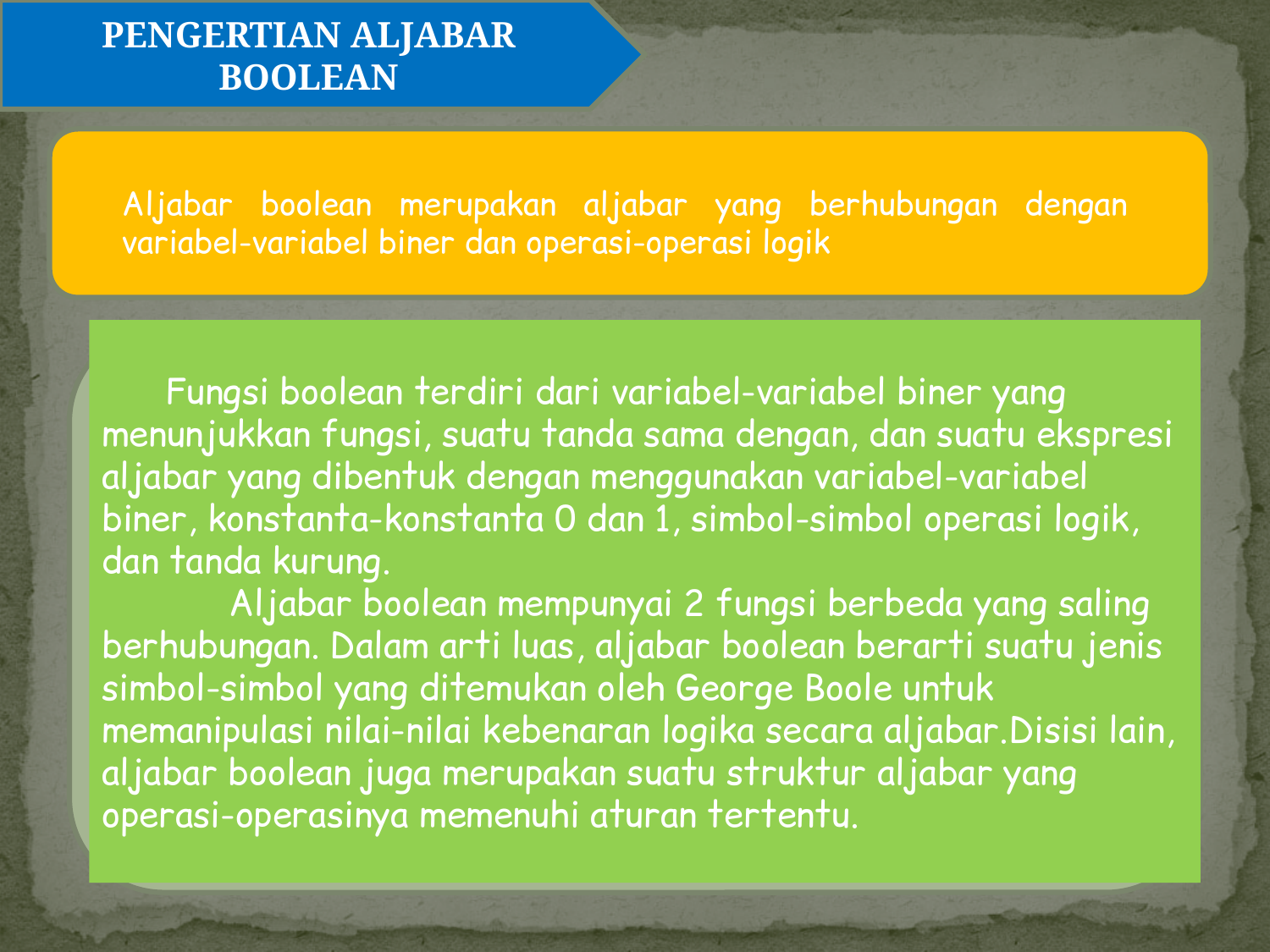

PENGERTIAN ALJABAR BOOLEAN

Aljabar boolean merupakan aljabar yang berhubungan dengan variabel-variabel biner dan operasi-operasi logik

Fungsi boolean terdiri dari variabel-variabel biner yang menunjukkan fungsi, suatu tanda sama dengan, dan suatu ekspresi aljabar yang dibentuk dengan menggunakan variabel-variabel biner, konstanta-konstanta 0 dan 1, simbol-simbol operasi logik, dan tanda kurung.
	Aljabar boolean mempunyai 2 fungsi berbeda yang saling berhubungan. Dalam arti luas, aljabar boolean berarti suatu jenis simbol-simbol yang ditemukan oleh George Boole untuk memanipulasi nilai-nilai kebenaran logika secara aljabar.Disisi lain, aljabar boolean juga merupakan suatu struktur aljabar yang operasi-operasinya memenuhi aturan tertentu.